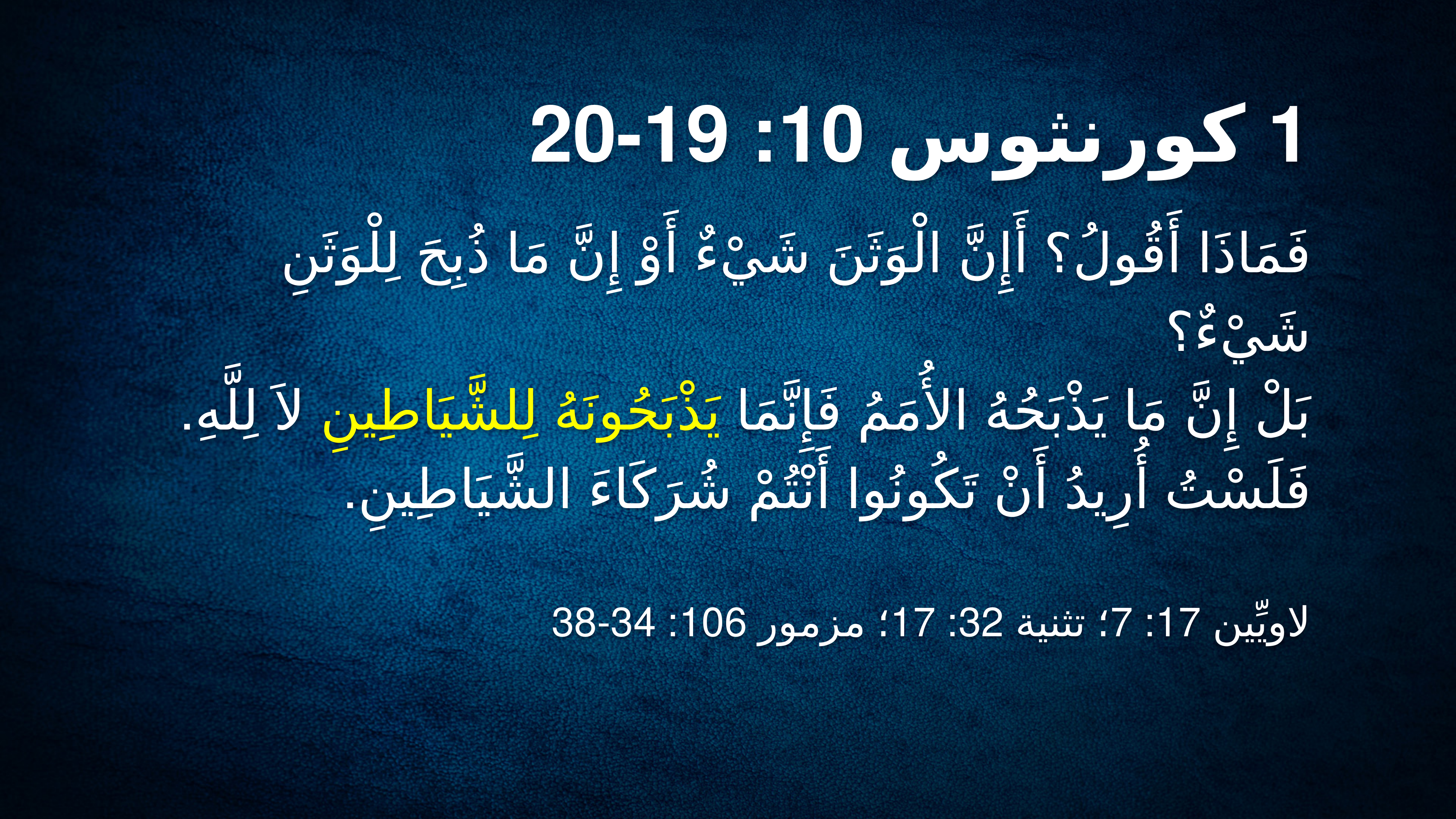

# 1 كورنثوس 10: 19-20
فَمَاذَا أَقُولُ؟ أَإِنَّ الْوَثَنَ شَيْءٌ أَوْ إِنَّ مَا ذُبِحَ لِلْوَثَنِ شَيْءٌ؟
بَلْ إِنَّ مَا يَذْبَحُهُ الأُمَمُ فَإِنَّمَا يَذْبَحُونَهُ لِلشَّيَاطِينِ لاَ لِلَّهِ. فَلَسْتُ أُرِيدُ أَنْ تَكُونُوا أَنْتُمْ شُرَكَاءَ الشَّيَاطِينِ.
لاويِّين 17: 7؛ تثنية 32: 17؛ مزمور 106: 34-38